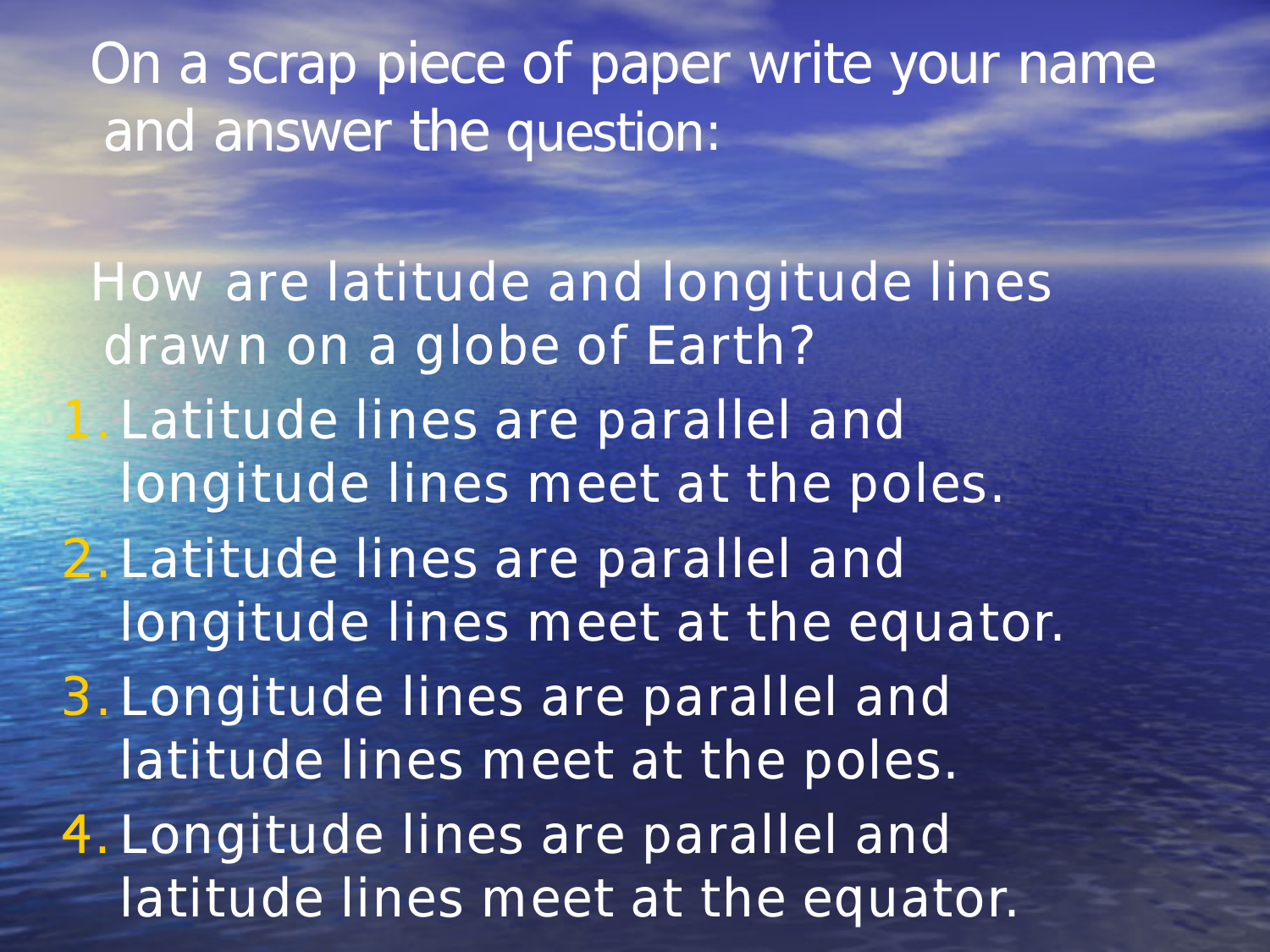

On a scrap piece of paper write your name and answer the question:

How are latitude and longitude lines drawn on a globe of Earth?
Latitude lines are parallel and longitude lines meet at the poles.
Latitude lines are parallel and longitude lines meet at the equator.
Longitude lines are parallel and latitude lines meet at the poles.
Longitude lines are parallel and latitude lines meet at the equator.